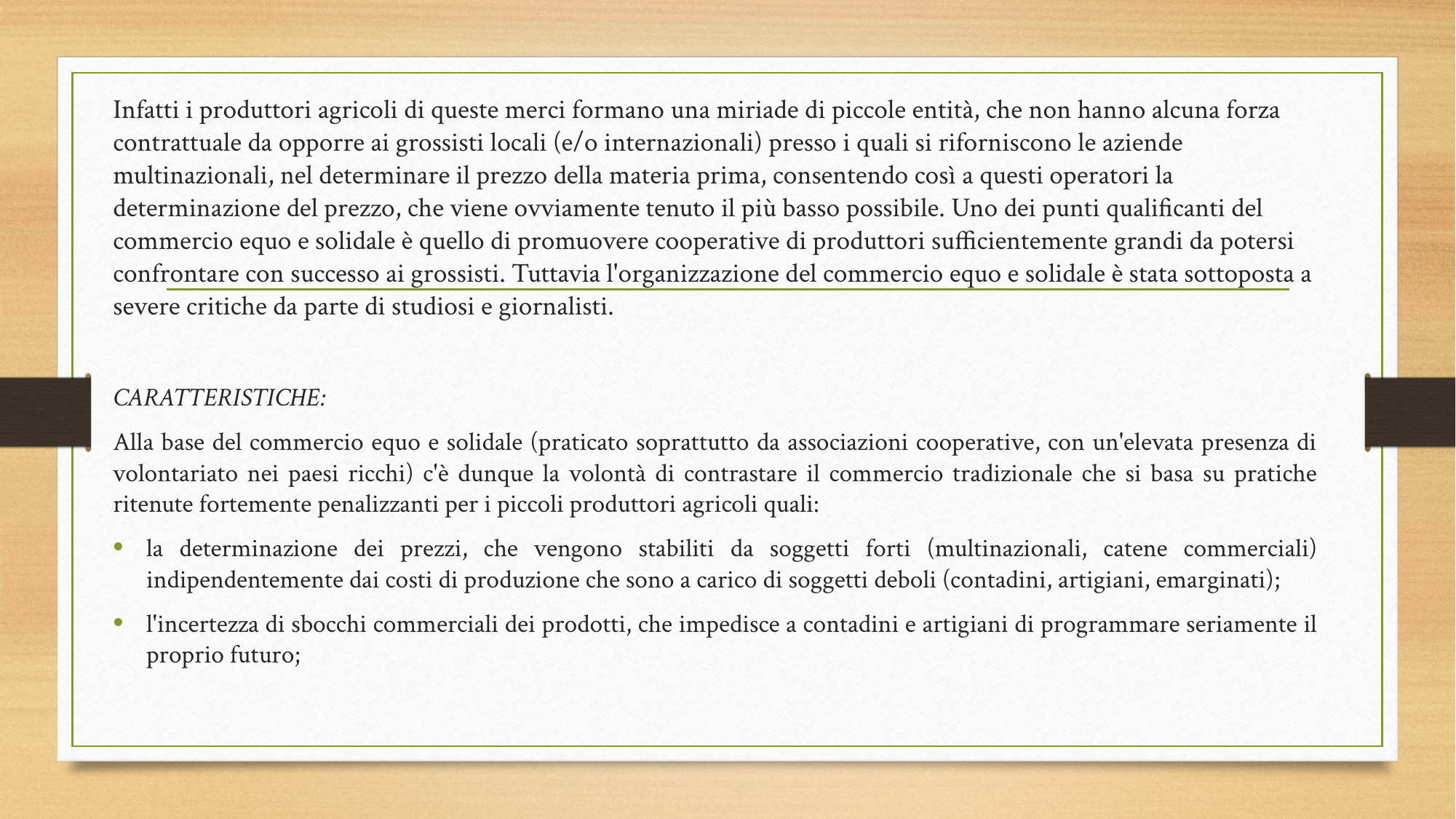

Infatti i produttori agricoli di queste merci formano una miriade di piccole entità, che non hanno alcuna forza contrattuale da opporre ai grossisti locali (e/o internazionali) presso i quali si riforniscono le aziende multinazionali, nel determinare il prezzo della materia prima, consentendo così a questi operatori la determinazione del prezzo, che viene ovviamente tenuto il più basso possibile. Uno dei punti qualificanti del commercio equo e solidale è quello di promuovere cooperative di produttori sufficientemente grandi da potersi confrontare con successo ai grossisti. Tuttavia l'organizzazione del commercio equo e solidale è stata sottoposta a severe critiche da parte di studiosi e giornalisti.

CARATTERISTICHE:
Alla base del commercio equo e solidale (praticato soprattutto da associazioni cooperative, con un'elevata presenza di volontariato nei paesi ricchi) c'è dunque la volontà di contrastare il commercio tradizionale che si basa su pratiche ritenute fortemente penalizzanti per i piccoli produttori agricoli quali:
la determinazione dei prezzi, che vengono stabiliti da soggetti forti (multinazionali, catene commerciali) indipendentemente dai costi di produzione che sono a carico di soggetti deboli (contadini, artigiani, emarginati);
l'incertezza di sbocchi commerciali dei prodotti, che impedisce a contadini e artigiani di programmare seriamente il proprio futuro;